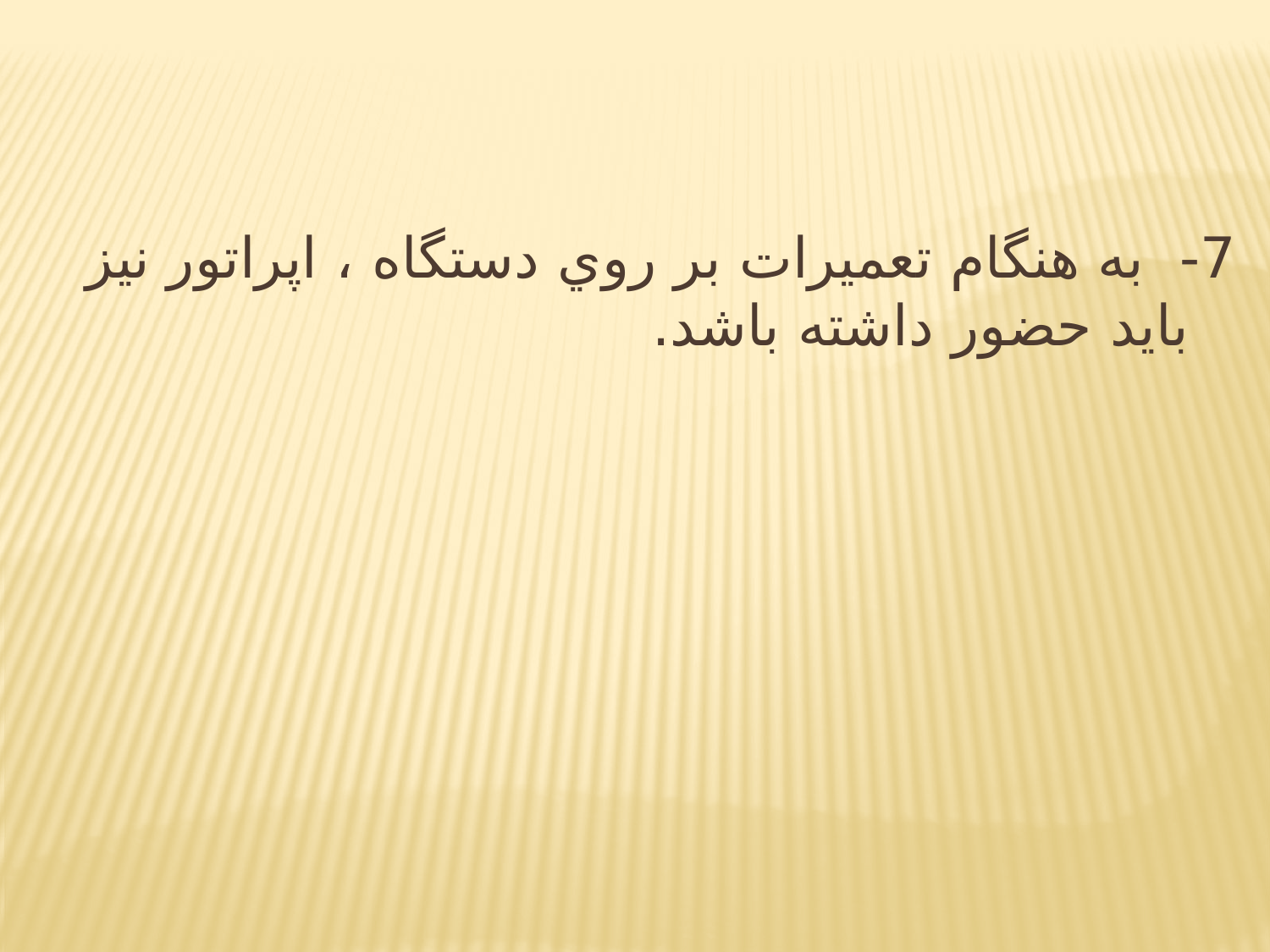

7-  به هنگام تعميرات بر روي دستگاه ، اپراتور نيز بايد حضور داشته باشد.